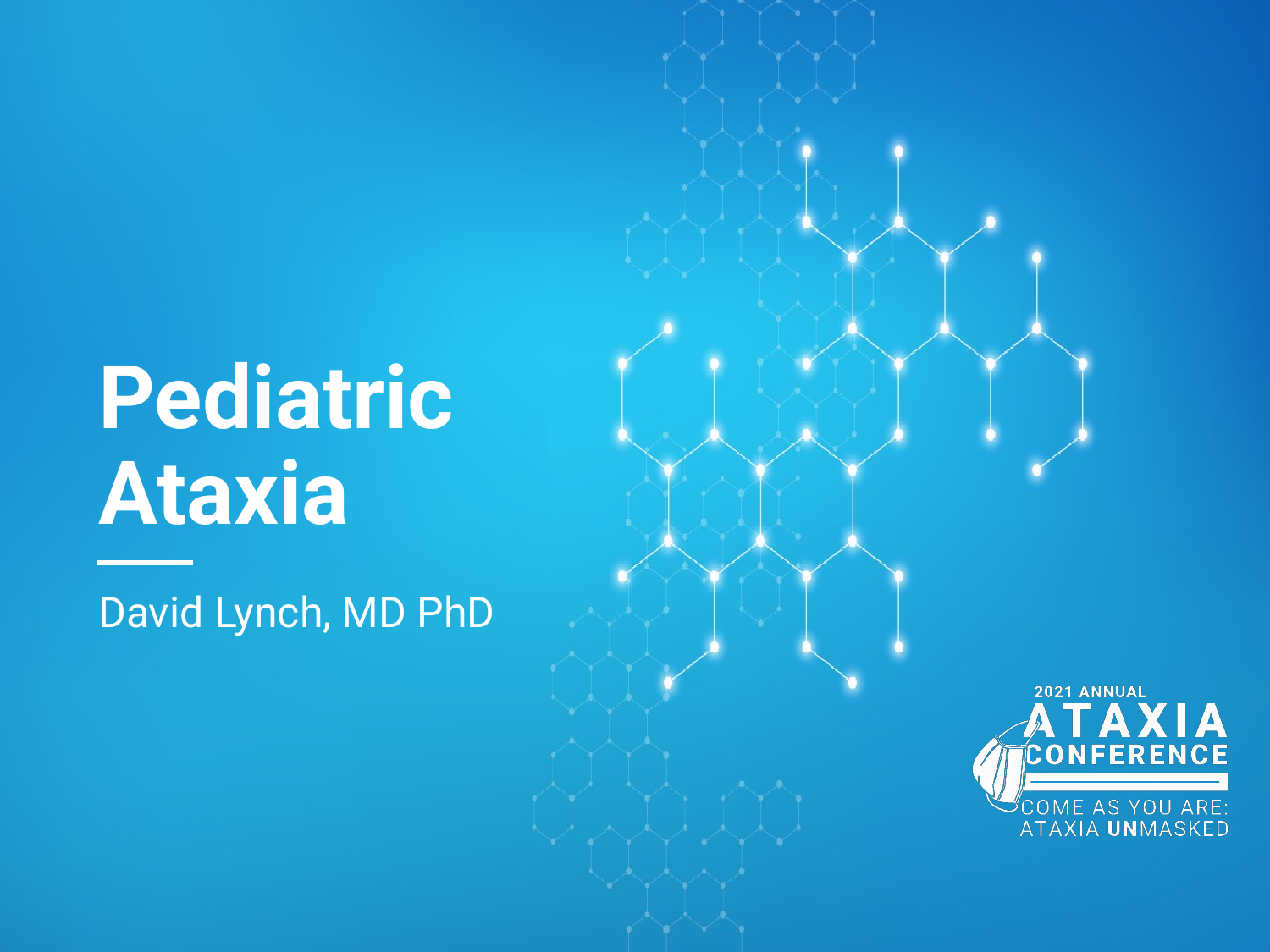

# Pediatric Ataxia
David Lynch, MD PhD